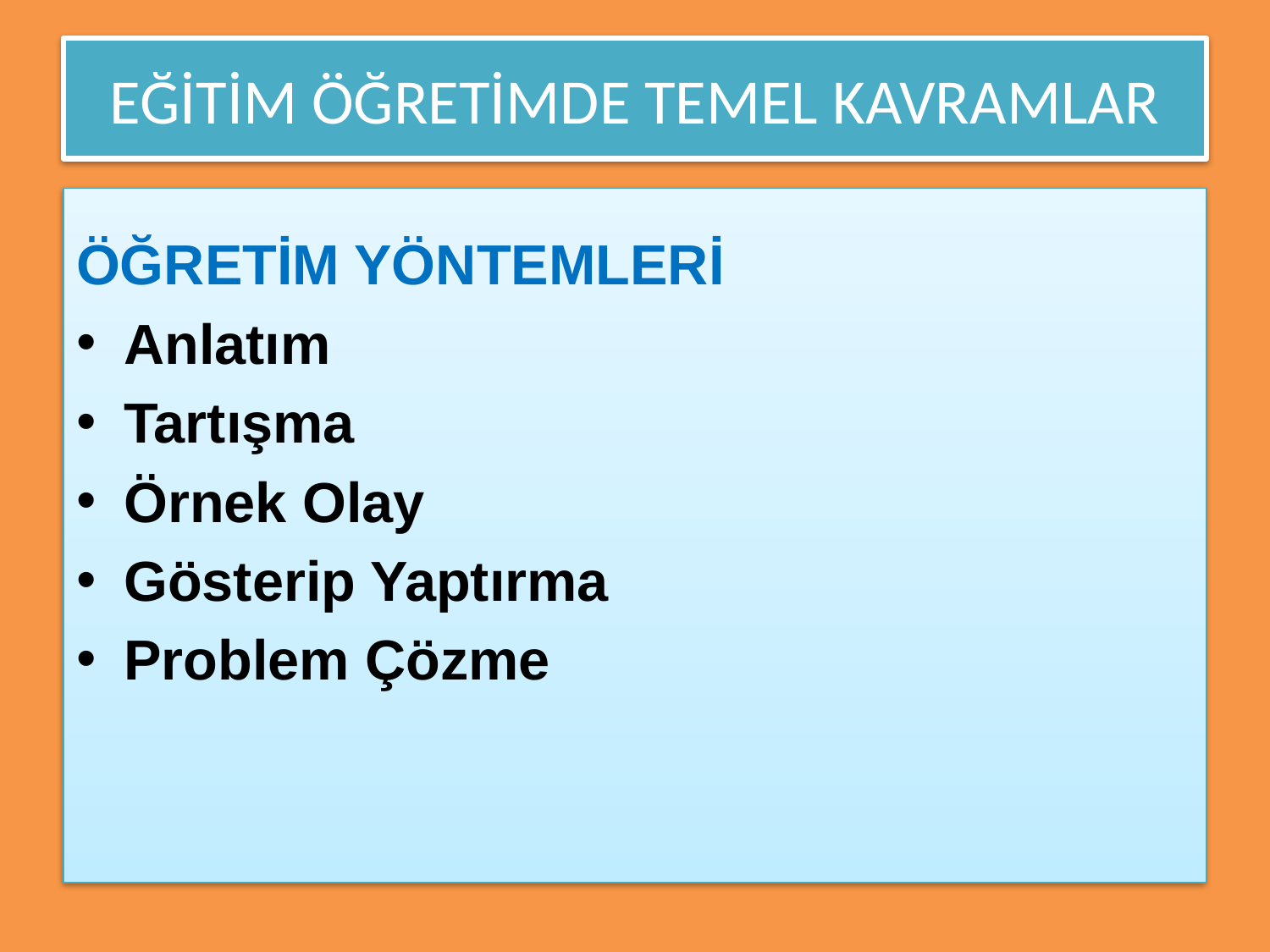

# EĞİTİM ÖĞRETİMDE TEMEL KAVRAMLAR
ÖĞRETİM YÖNTEMLERİ
Anlatım
Tartışma
Örnek Olay
Gösterip Yaptırma
Problem Çözme